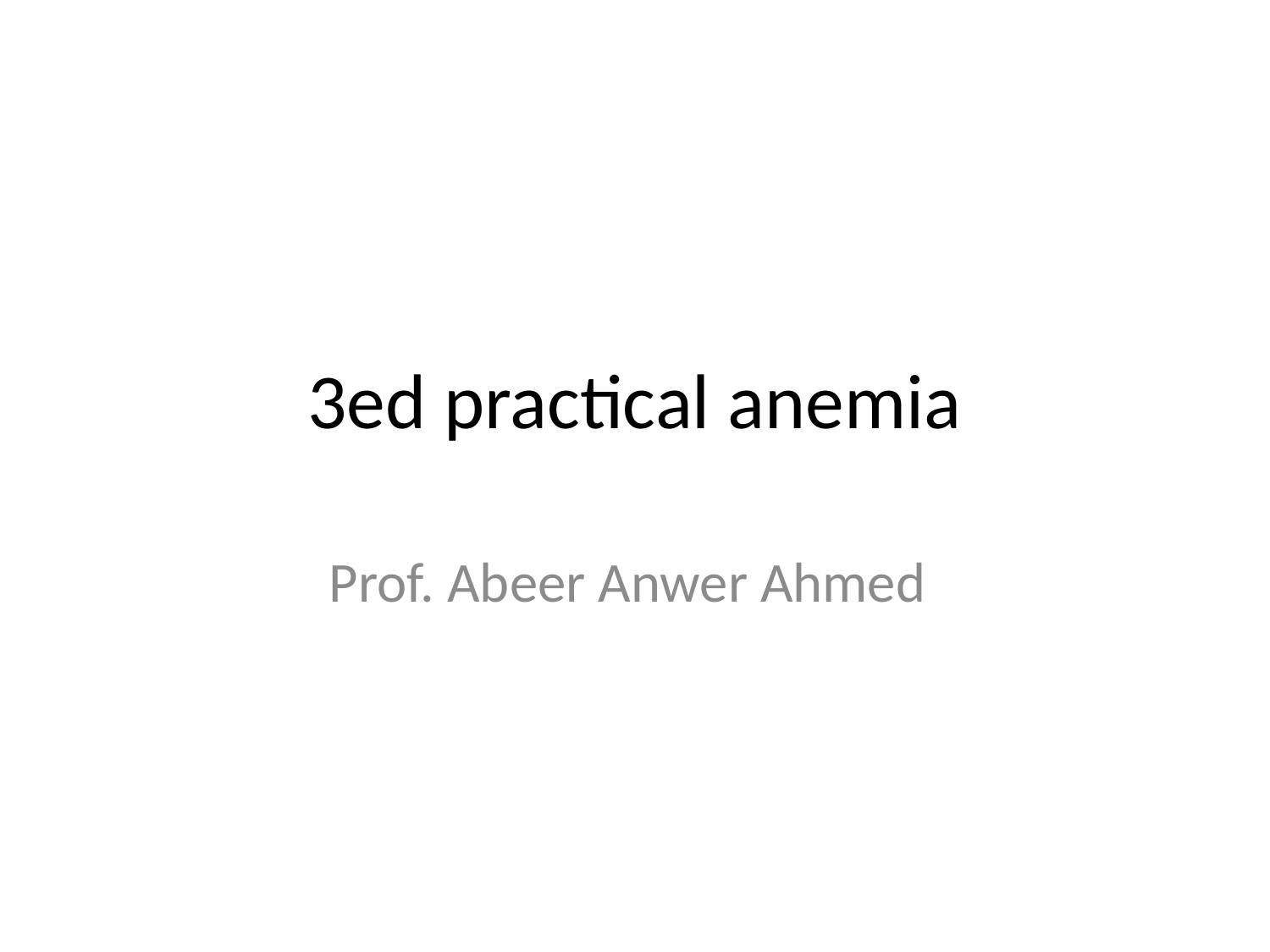

# 3ed practical anemia
 Prof. Abeer Anwer Ahmed